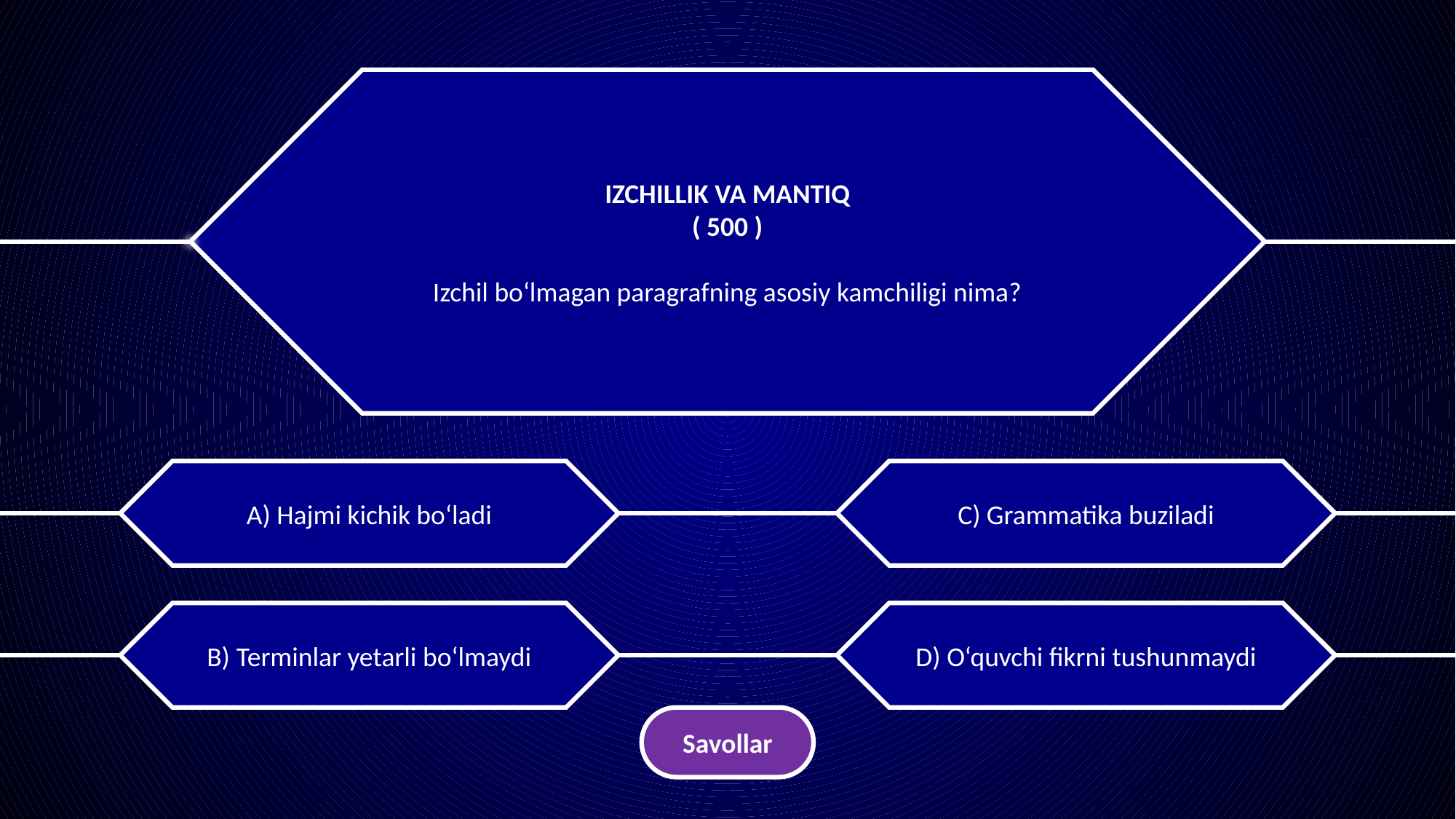

IZCHILLIK VA MANTIQ
( 500 )
Izchil bo‘lmagan paragrafning asosiy kamchiligi nima?

A) Hajmi kichik bo‘ladi
C) Grammatika buziladi
B) Terminlar yetarli bo‘lmaydi
D) O‘quvchi fikrni tushunmaydi
Savollar